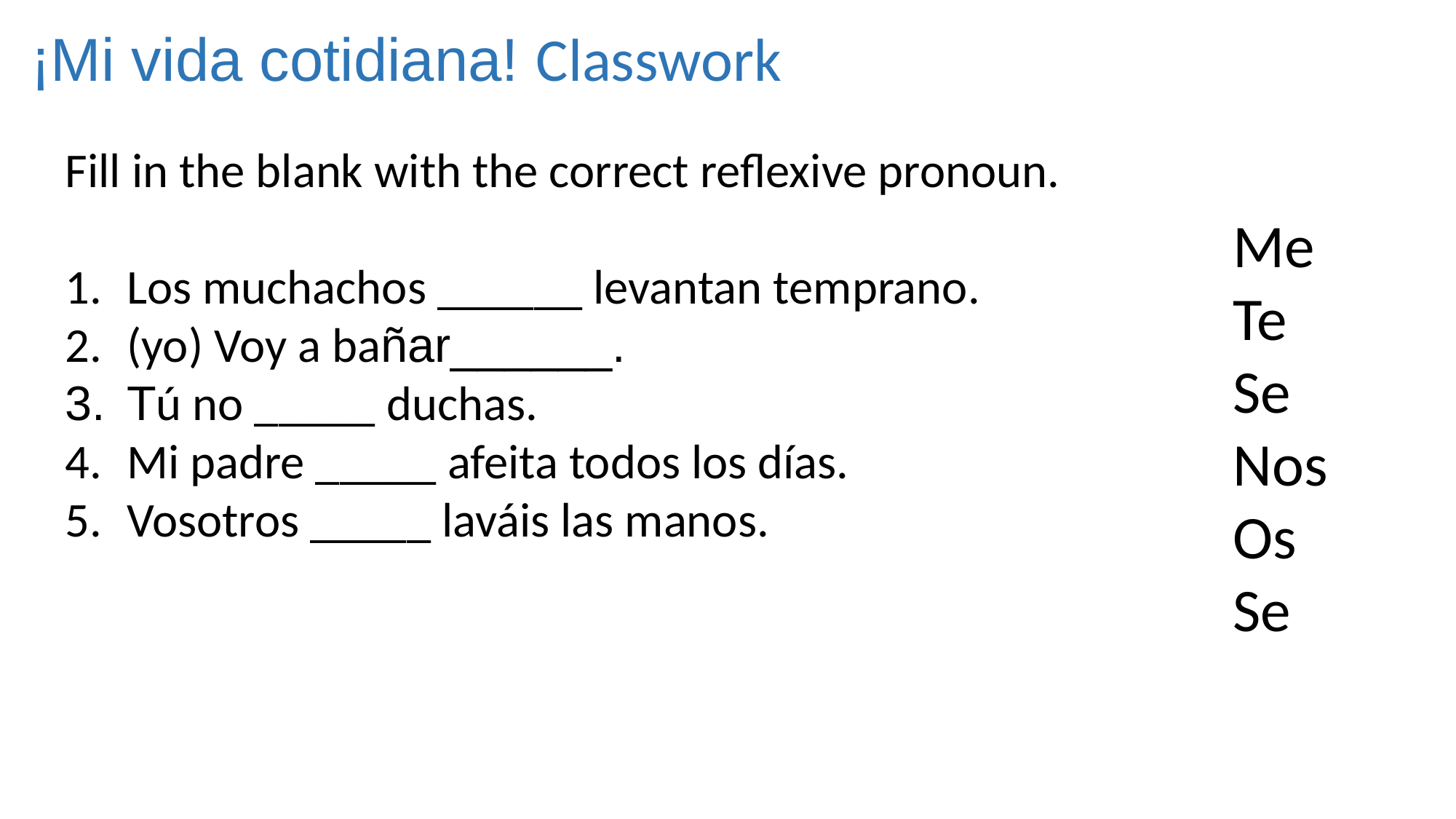

¡Mi vida cotidiana! Classwork
Fill in the blank with the correct reflexive pronoun.

Los muchachos ______ levantan temprano.
(yo) Voy a bañar______.
Tú no _____ duchas.
Mi padre _____ afeita todos los días.
Vosotros _____ laváis las manos.
Me
Te
Se
Nos
Os
Se